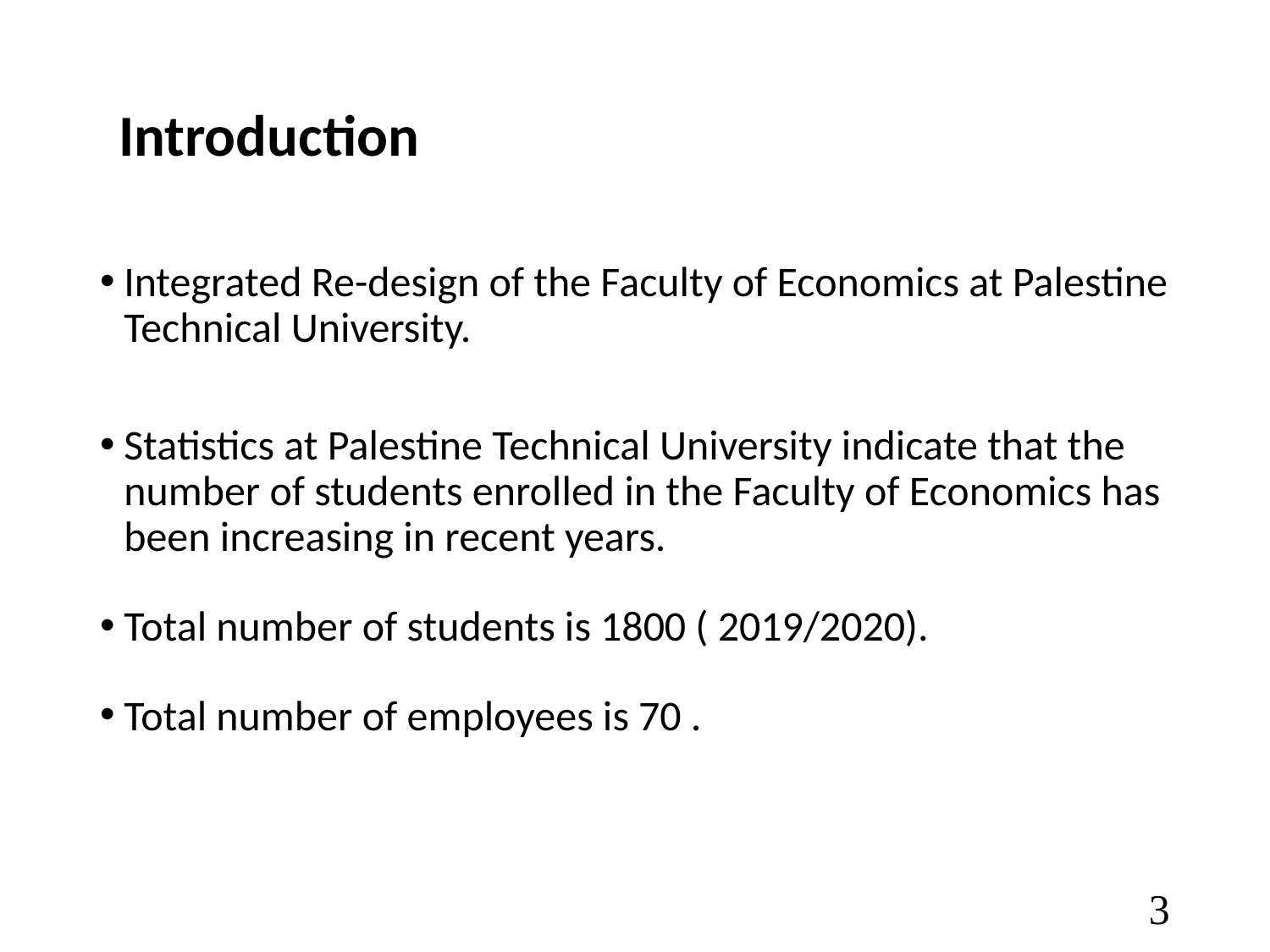

# Introduction
Integrated Re-design of the Faculty of Economics at Palestine Technical University.

Statistics at Palestine Technical University indicate that the number of students enrolled in the Faculty of Economics has been increasing in recent years.
Total number of students is 1800 ( 2019/2020).
Total number of employees is 70 .

3